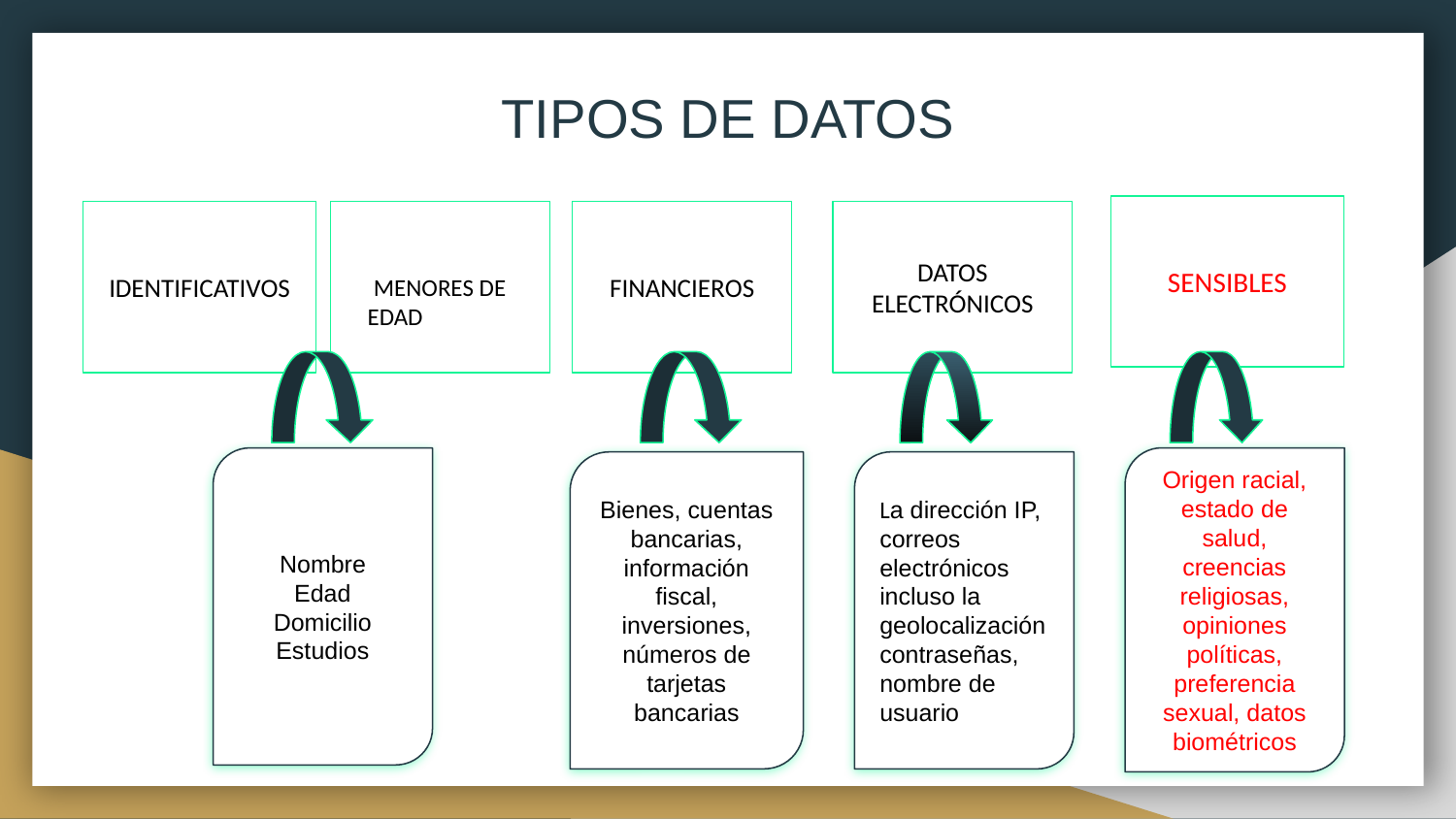

# TIPOS DE DATOS

SENSIBLES
IDENTIFICATIVOS

MENORES DE EDAD
FINANCIEROS
DATOS
ELECTRÓNICOS

Nombre
Edad
Domicilio
Estudios
Origen racial, estado de salud, creencias religiosas, opiniones políticas, preferencia sexual, datos biométricos
La dirección IP, correos electrónicos incluso la geolocalización contraseñas, nombre de usuario
Bienes, cuentas bancarias, información fiscal, inversiones, números de tarjetas bancarias